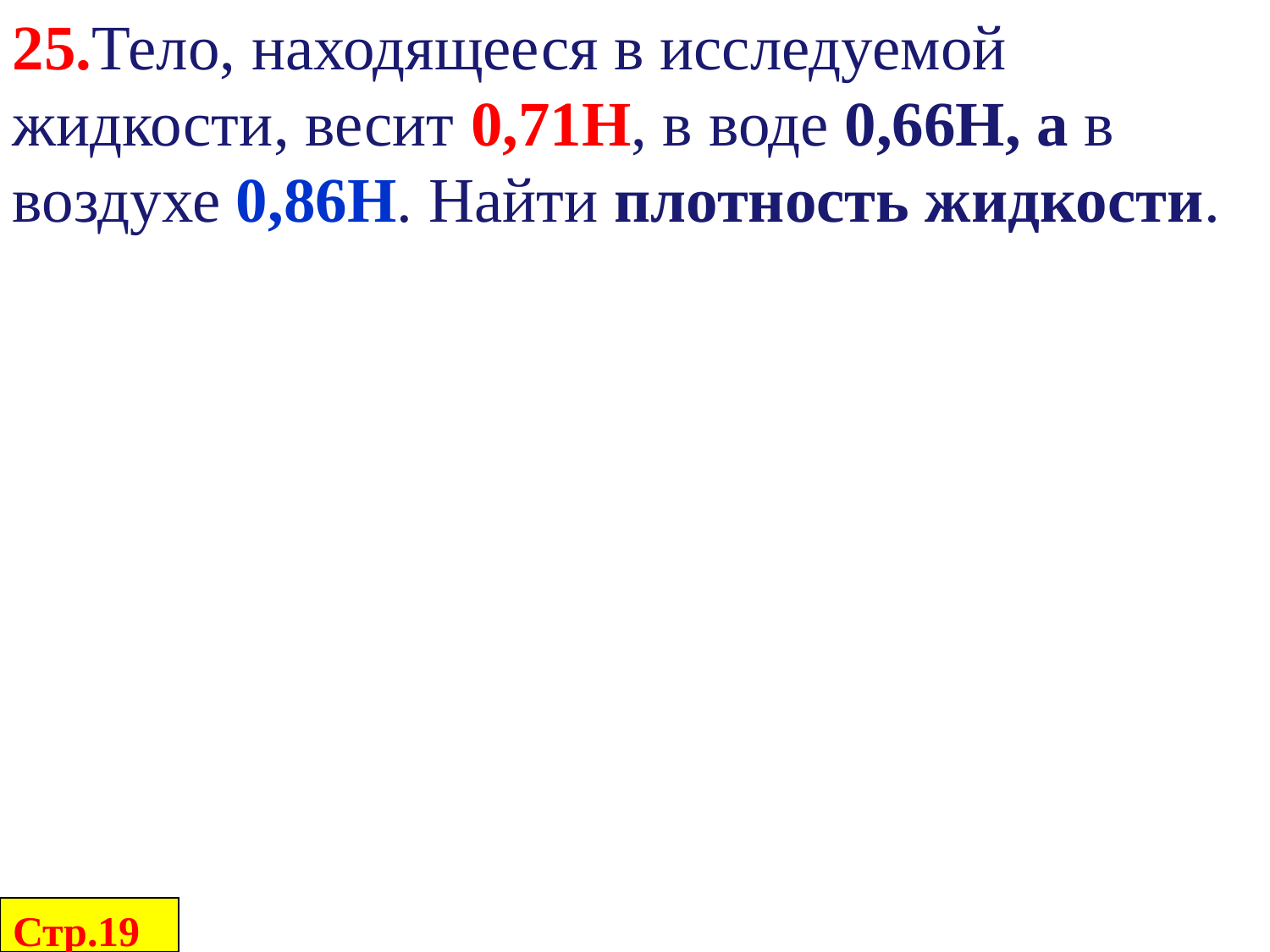

25.Тело, находящееся в исследуемой жидкости, весит 0,71Н, в воде 0,66Н, а в воздухе 0,86Н. Найти плотность жидкости.
Стр.19